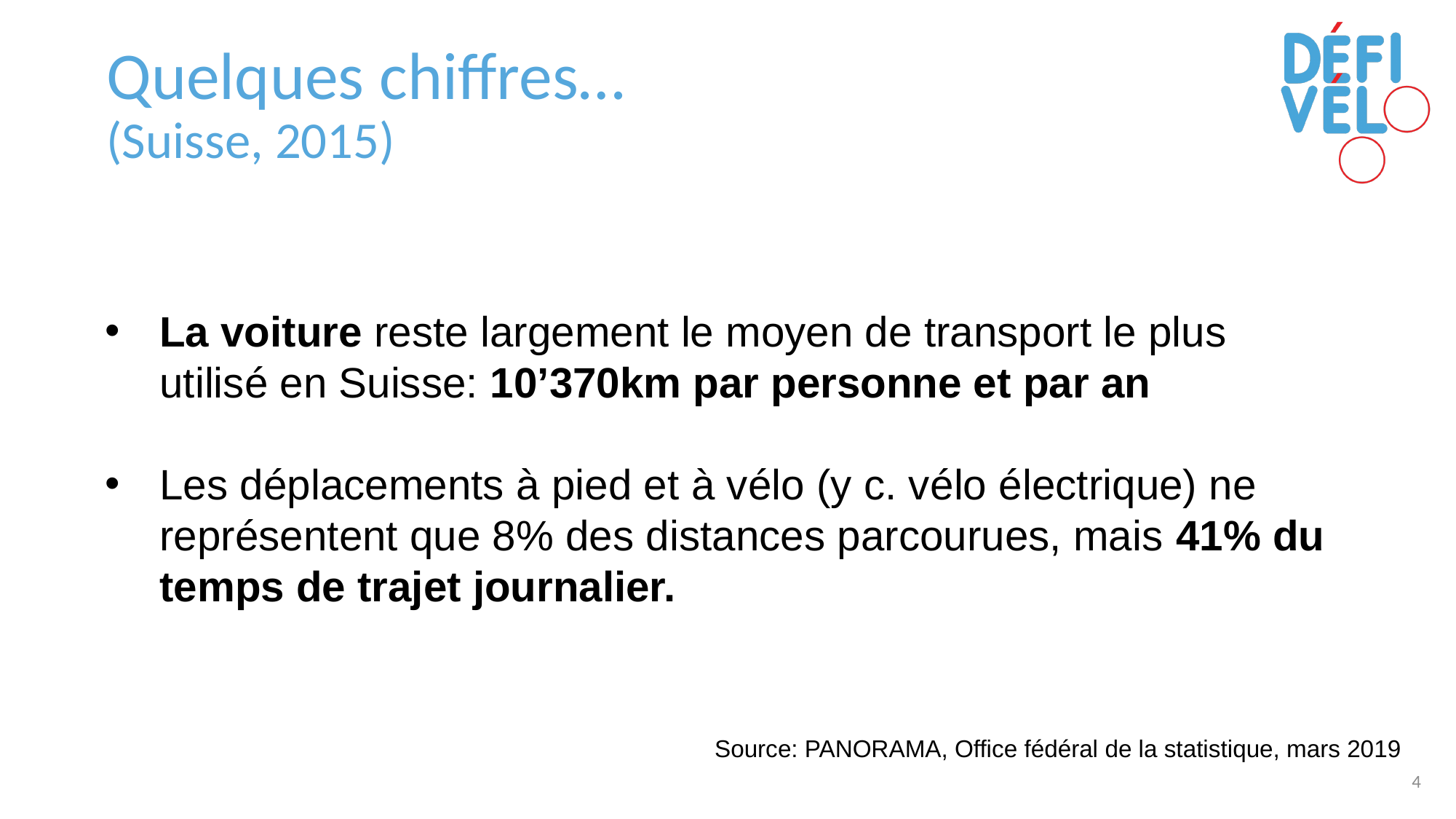

Quelques chiffres…
(Suisse, 2015)
La voiture reste largement le moyen de transport le plus utilisé en Suisse: 10’370km par personne et par an

Les déplacements à pied et à vélo (y c. vélo électrique) ne représentent que 8% des distances parcourues, mais 41% du temps de trajet journalier.

Source: PANORAMA, Office fédéral de la statistique, mars 2019
4